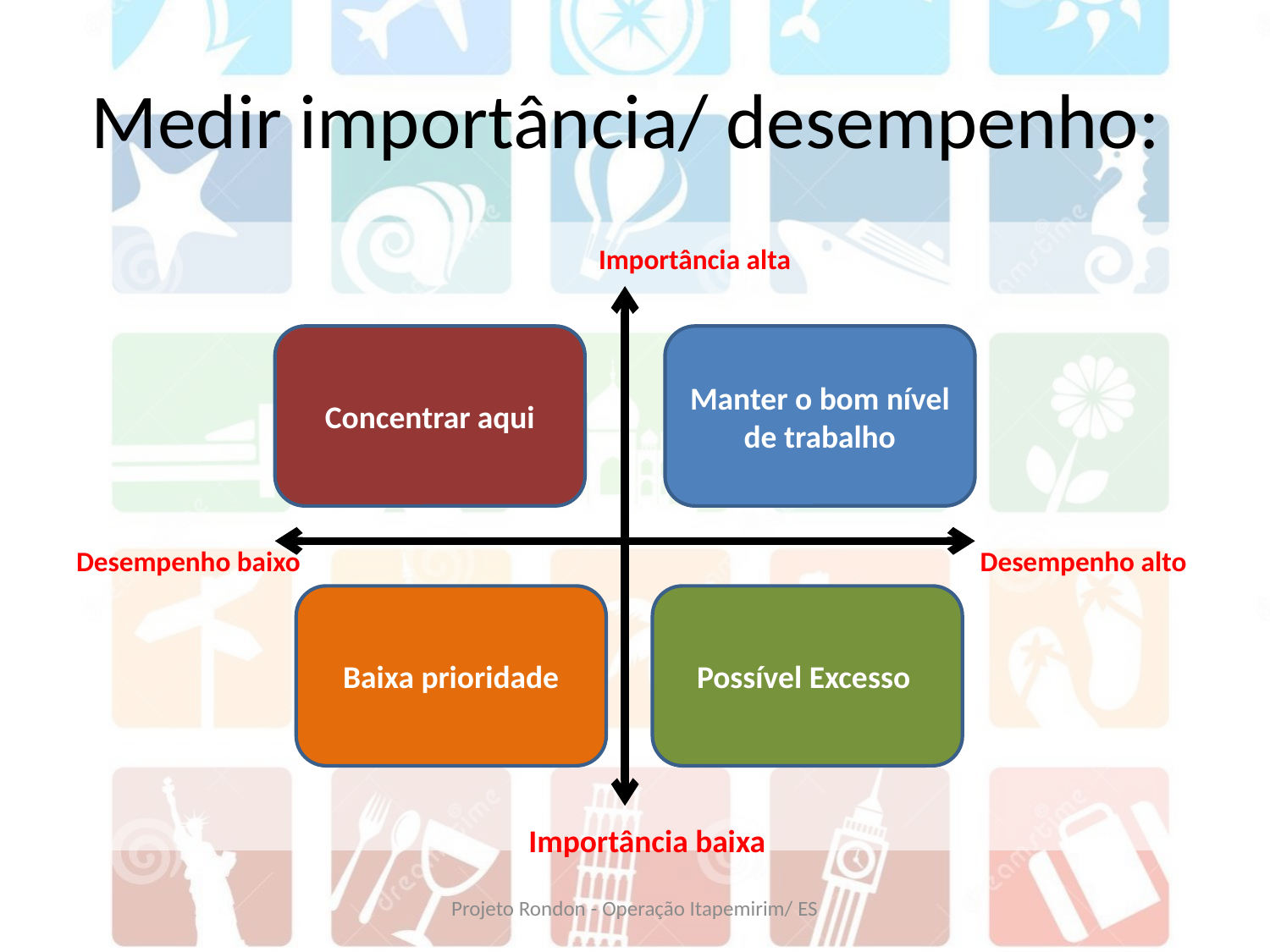

# Medir importância/ desempenho:

Desempenho baixo                                                                                                           Desempenho alto
Importância alta
Concentrar aqui
Manter o bom nível de trabalho
Baixa prioridade
Possível Excesso
Importância baixa
Projeto Rondon - Operação Itapemirim/ ES